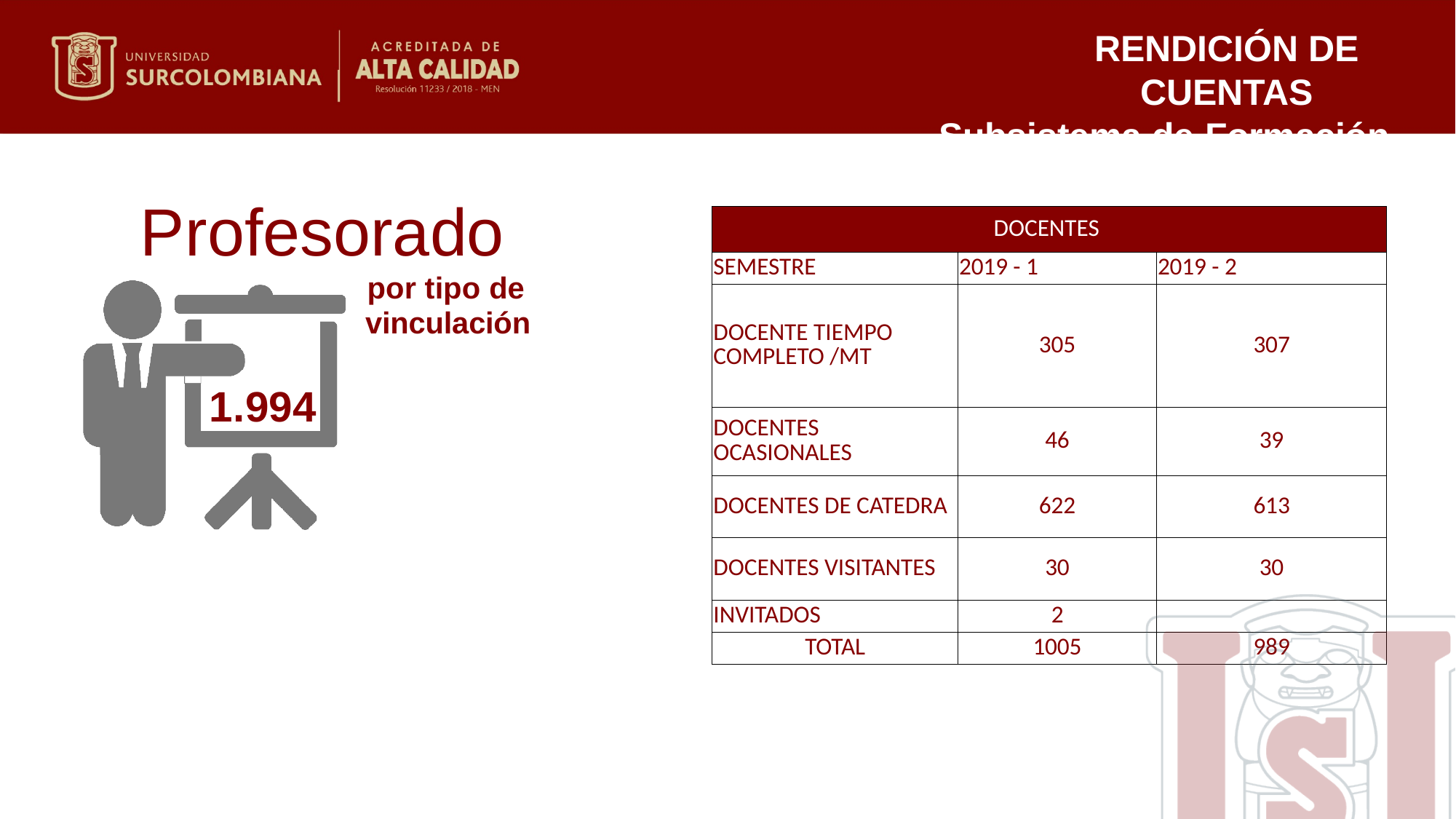

RENDICIÓN DE CUENTAS
Subsistema de Formación  2019
Profesorado
| DOCENTES |  |  |
| --- | --- | --- |
| SEMESTRE | 2019 - 1 | 2019 - 2 |
| DOCENTE TIEMPO COMPLETO /MT | 305 | 307 |
| DOCENTES OCASIONALES | 46 | 39 |
| DOCENTES DE CATEDRA | 622 | 613 |
| DOCENTES VISITANTES | 30 | 30 |
| INVITADOS | 2 |  |
| TOTAL | 1005 | 989 |

por tipo de
vinculación
1.994